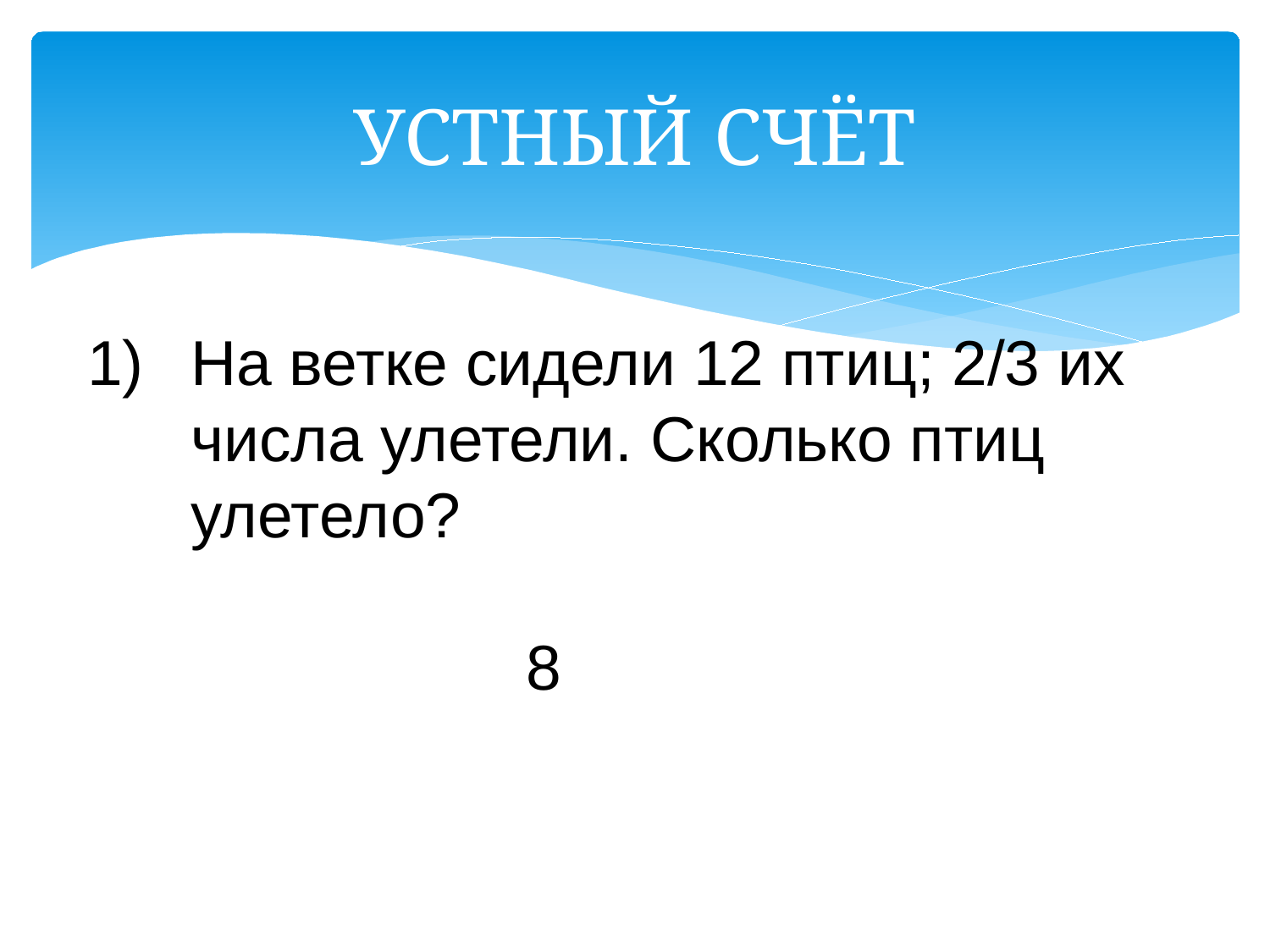

# УСТНЫЙ СЧЁТ
На ветке сидели 12 птиц; 2/3 их числа улетели. Сколько птиц улетело?

                         8